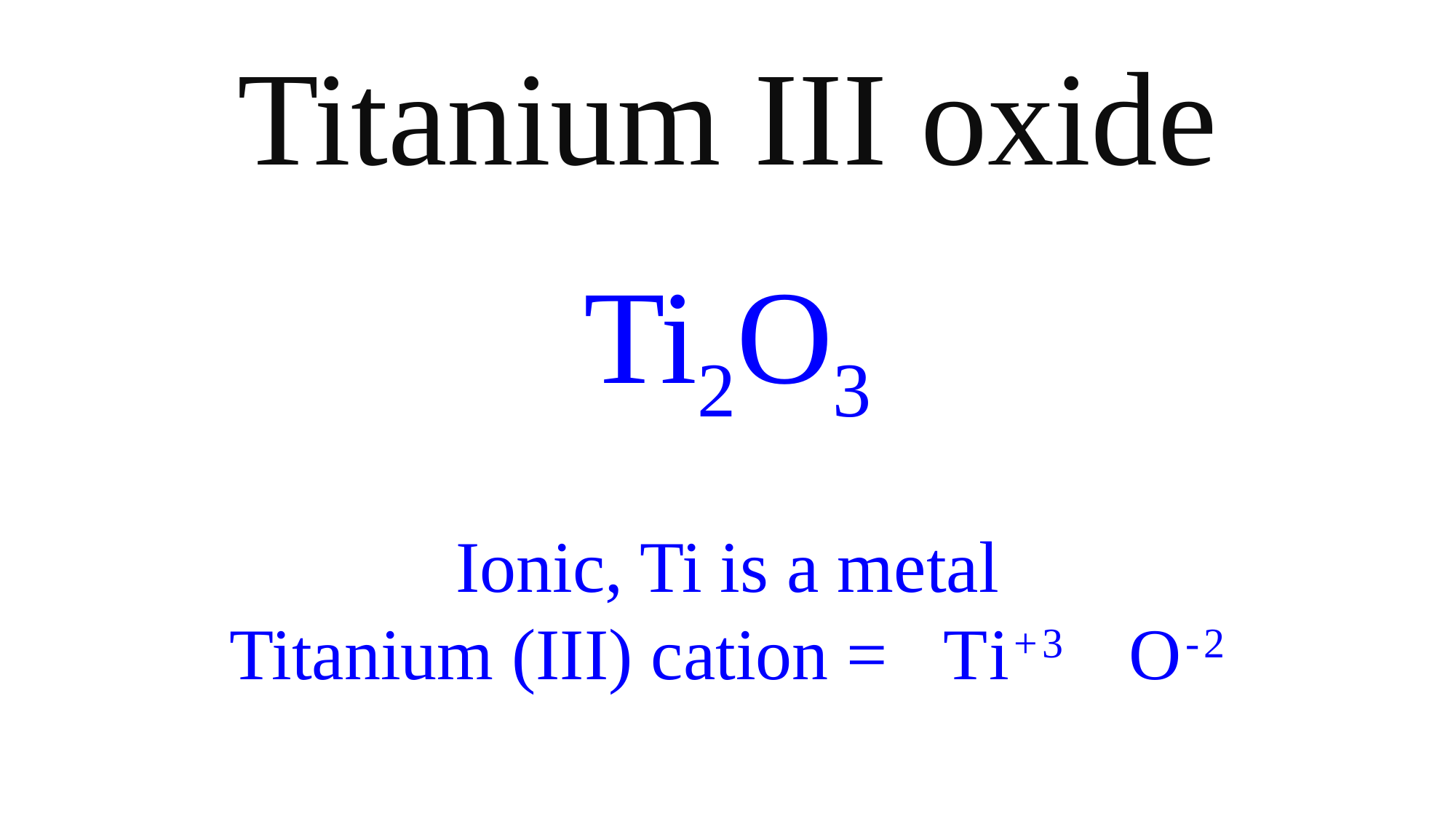

Titanium III oxide

Ti2O3
Ionic, Ti is a metal
Titanium (III) cation =   Ti+3    O-2